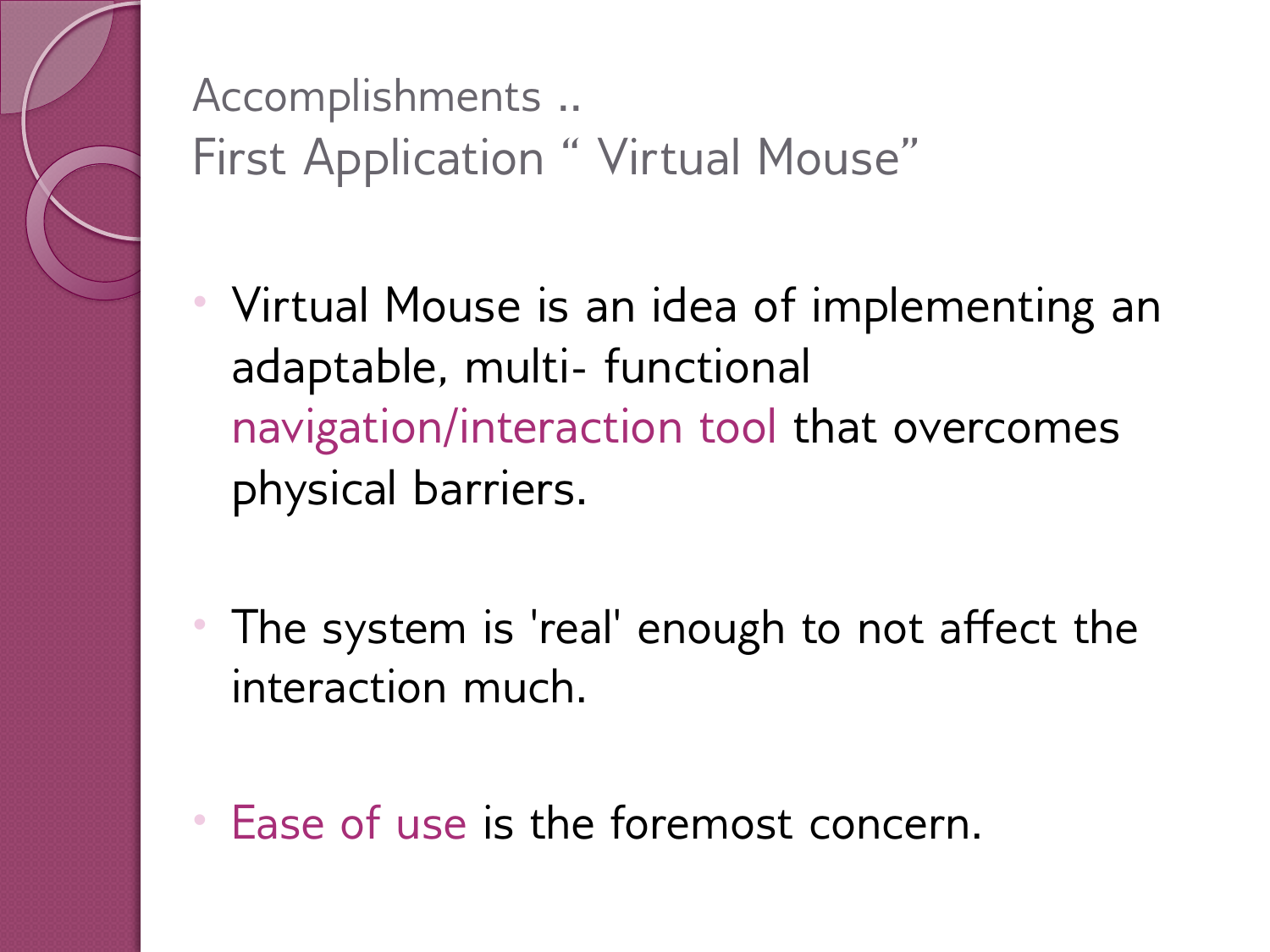

# Accomplishments .. First Application “ Virtual Mouse”
Virtual Mouse is an idea of implementing an adaptable, multi- functional navigation/interaction tool that overcomes physical barriers.

The system is 'real' enough to not affect the interaction much.

Ease of use is the foremost concern.